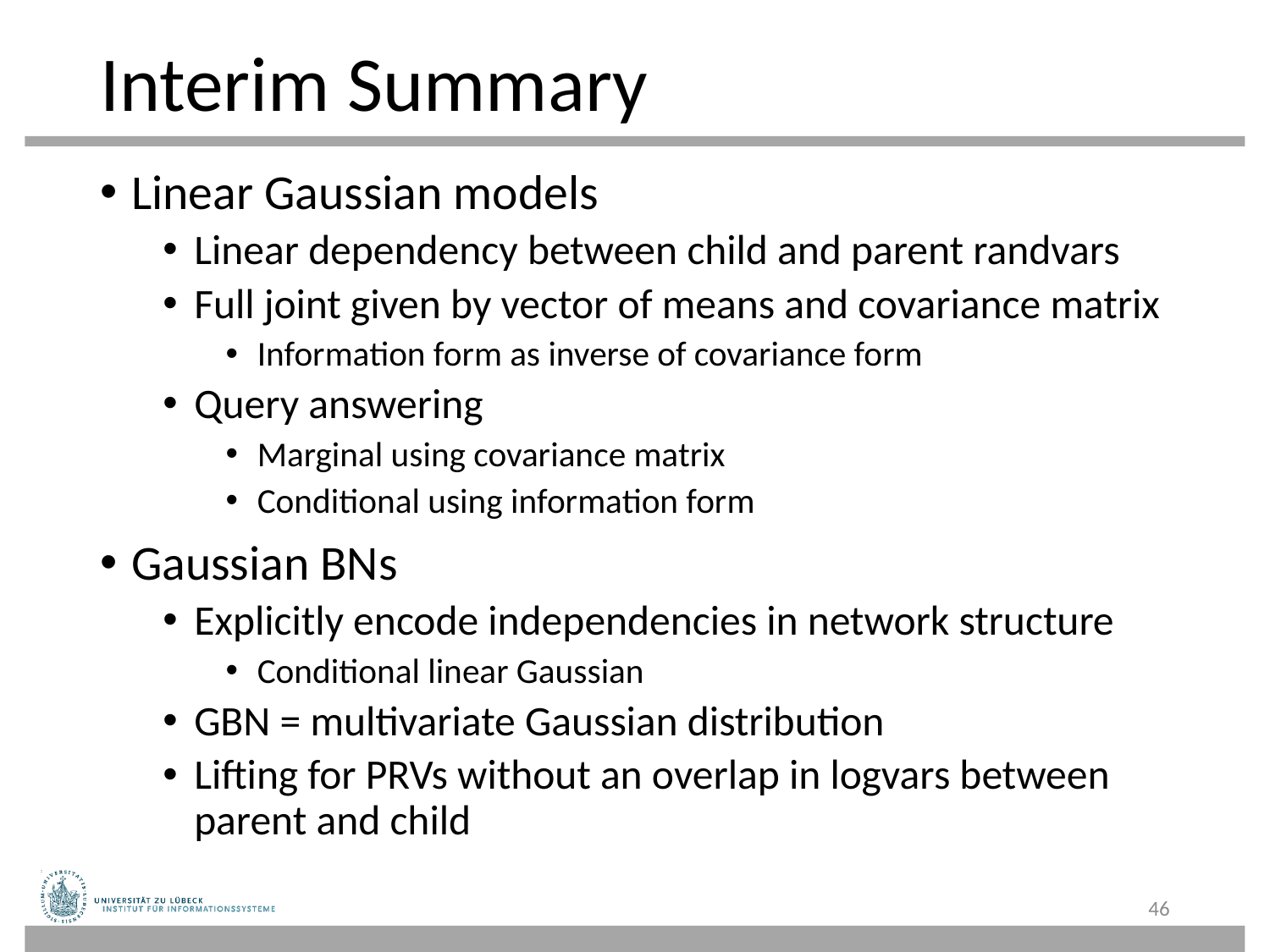

# Interim Summary
Linear Gaussian models
Linear dependency between child and parent randvars
Full joint given by vector of means and covariance matrix
Information form as inverse of covariance form
Query answering
Marginal using covariance matrix
Conditional using information form
Gaussian BNs
Explicitly encode independencies in network structure
Conditional linear Gaussian
GBN = multivariate Gaussian distribution
Lifting for PRVs without an overlap in logvars between parent and child
46